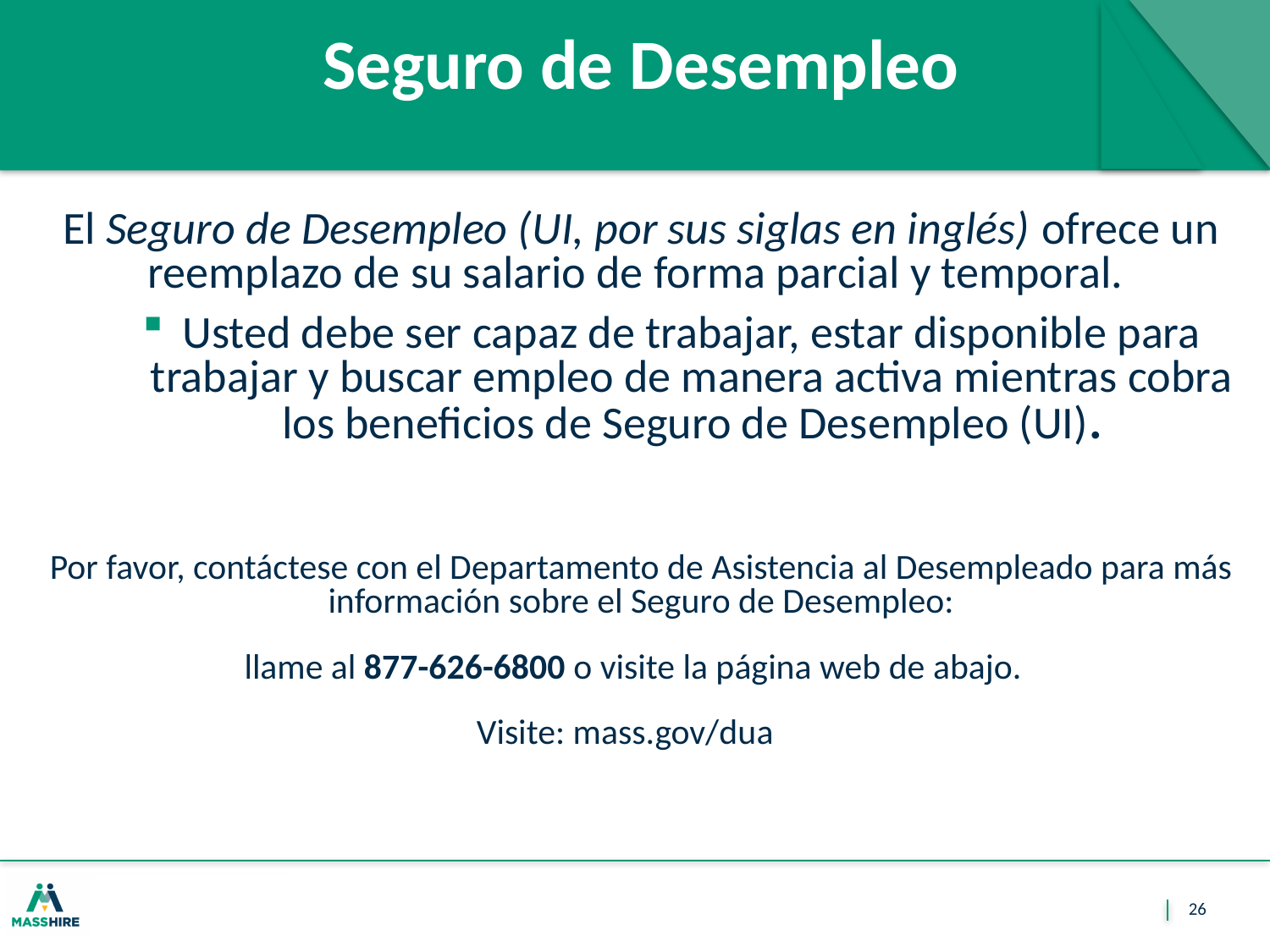

# Seguro de Desempleo
El Seguro de Desempleo (UI, por sus siglas en inglés) ofrece un reemplazo de su salario de forma parcial y temporal.
Usted debe ser capaz de trabajar, estar disponible para trabajar y buscar empleo de manera activa mientras cobra los beneficios de Seguro de Desempleo (UI).

Por favor, contáctese con el Departamento de Asistencia al Desempleado para más información sobre el Seguro de Desempleo:
llame al 877-626-6800 o visite la página web de abajo.
Visite: mass.gov/dua

26